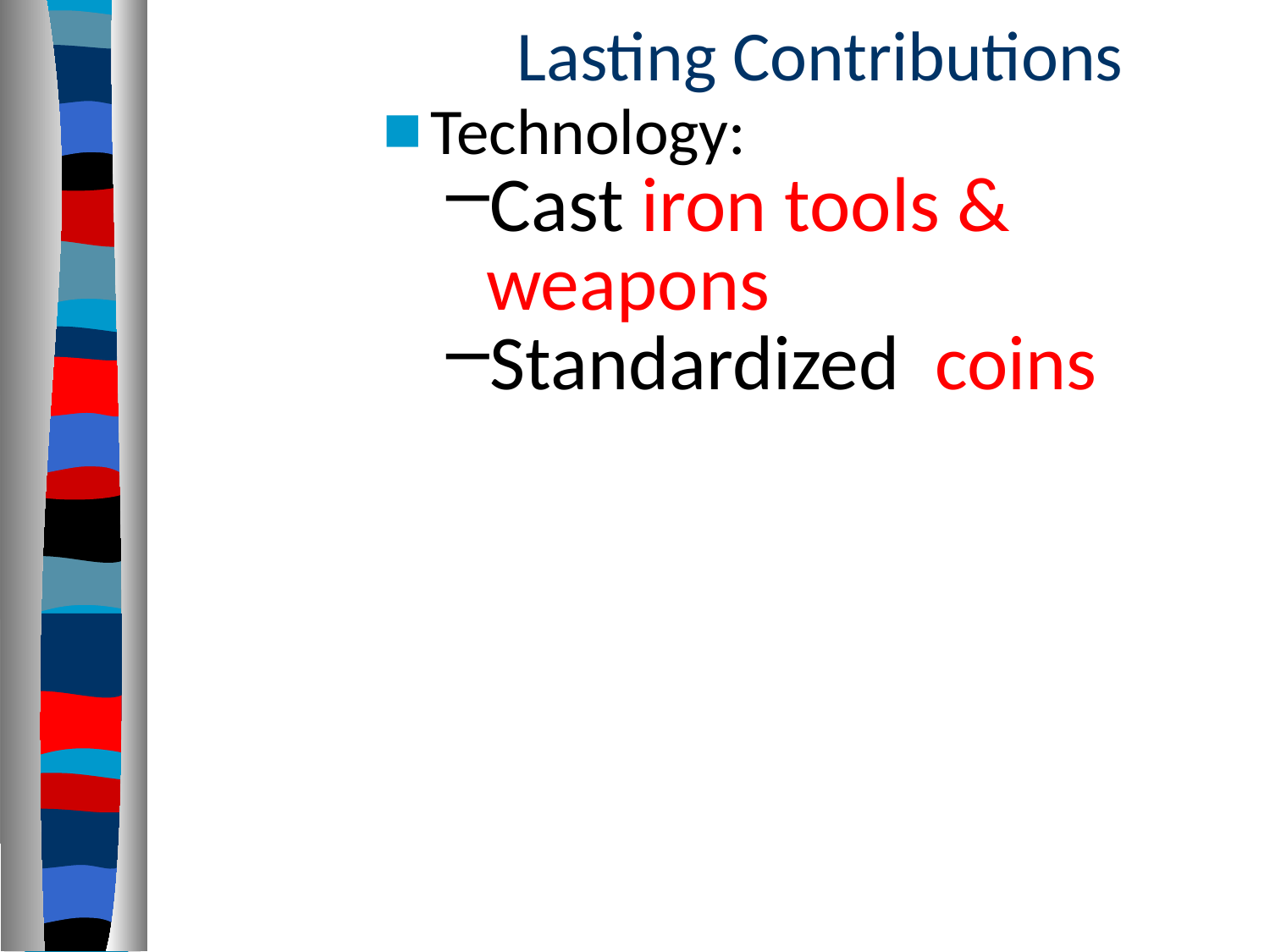

Lasting Contributions
Technology:
Cast iron tools & weapons
Standardized  coins